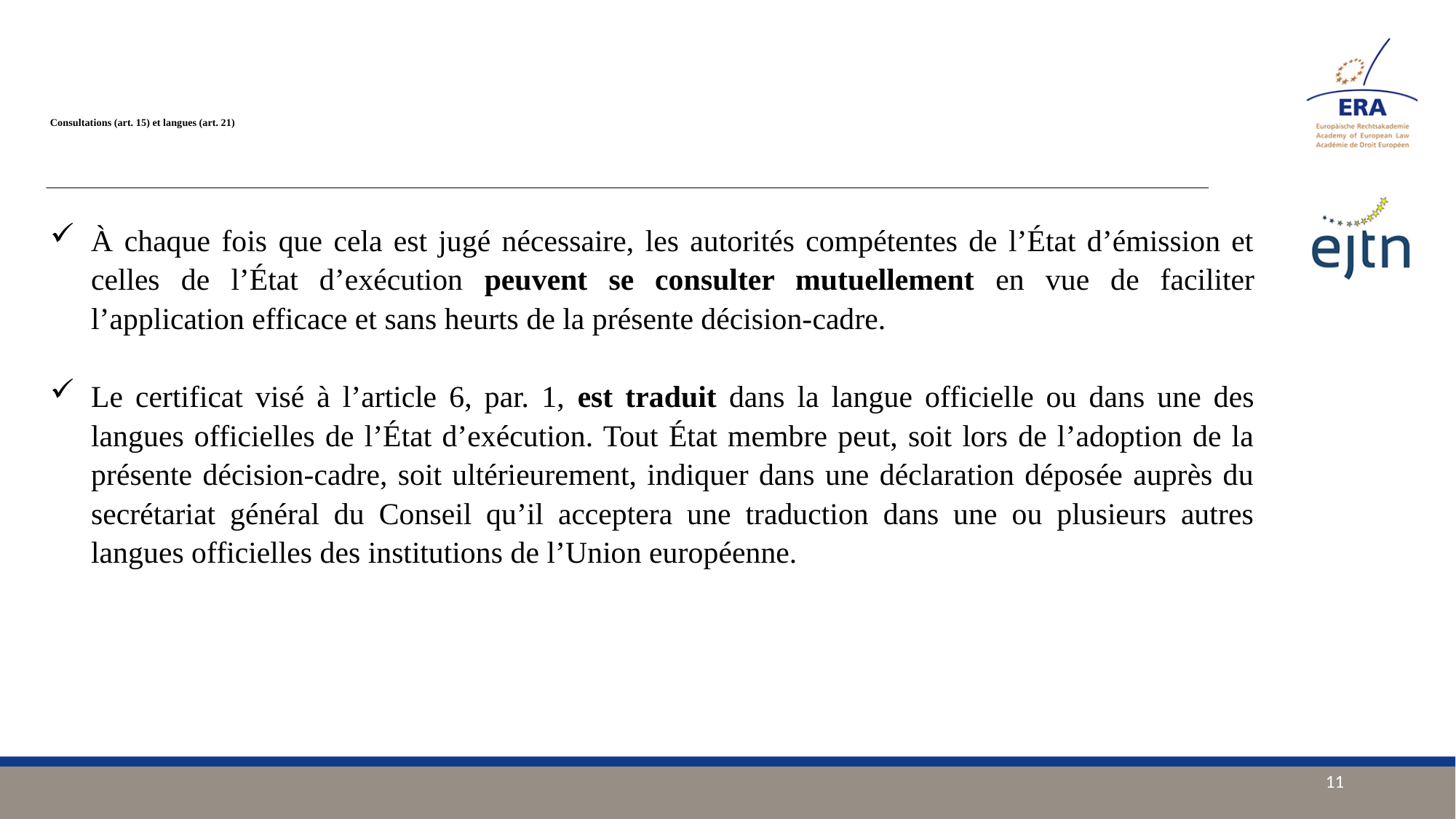

# Consultations (art. 15) et langues (art. 21)
À chaque fois que cela est jugé nécessaire, les autorités compétentes de l’État d’émission et celles de l’État d’exécution peuvent se consulter mutuellement en vue de faciliter l’application efficace et sans heurts de la présente décision-cadre.

Le certificat visé à l’article 6, par. 1, est traduit dans la langue officielle ou dans une des langues officielles de l’État d’exécution. Tout État membre peut, soit lors de l’adoption de la présente décision-cadre, soit ultérieurement, indiquer dans une déclaration déposée auprès du secrétariat général du Conseil qu’il acceptera une traduction dans une ou plusieurs autres langues officielles des institutions de l’Union européenne.
11